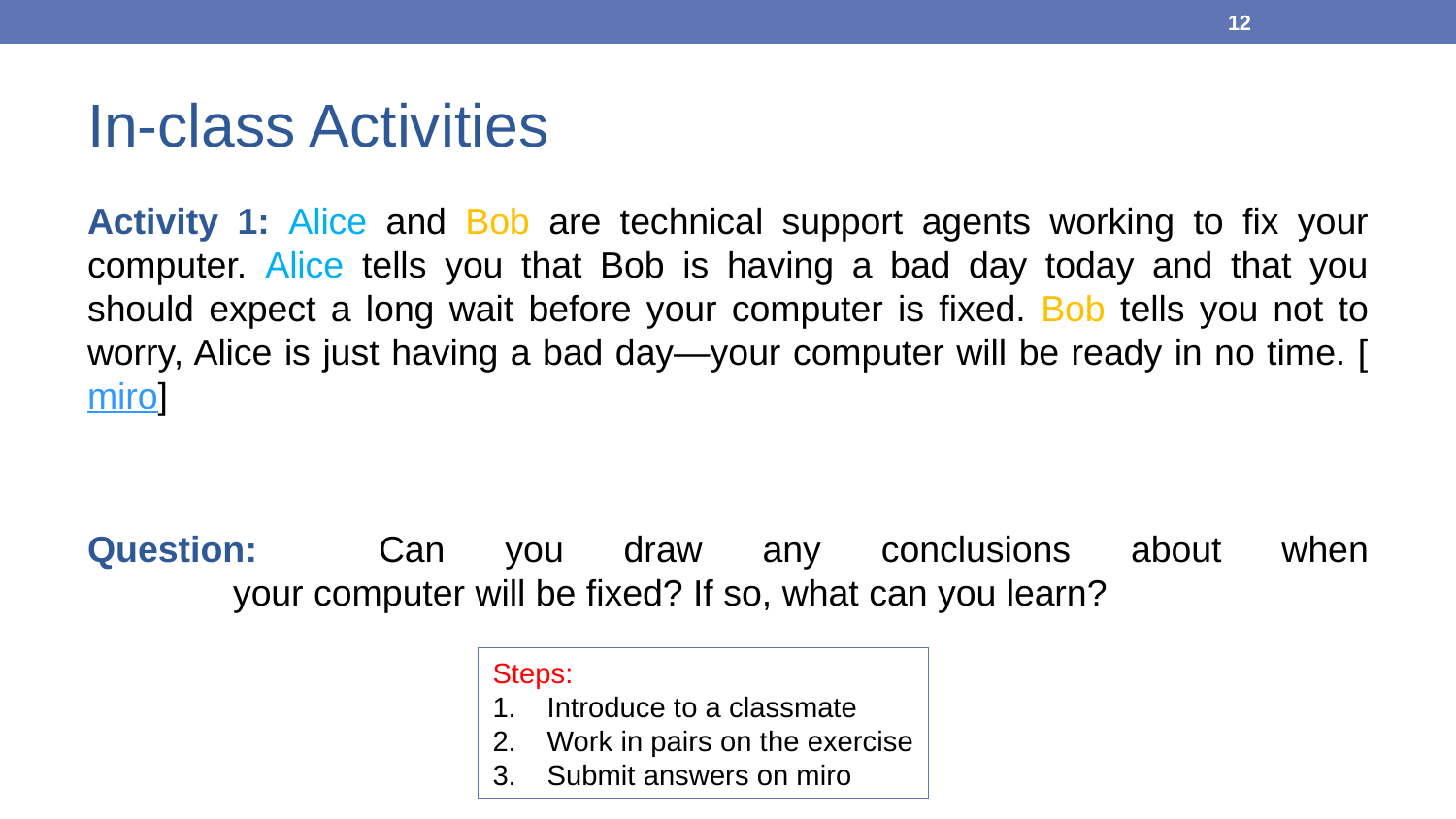

12
# In-class Activities
Activity 1: Alice and Bob are technical support agents working to fix your computer. Alice tells you that Bob is having a bad day today and that you should expect a long wait before your computer is fixed. Bob tells you not to worry, Alice is just having a bad day—your computer will be ready in no time. [miro]

Question:	Can you draw any conclusions about when
	your computer will be fixed? If so, what can you learn?
Steps:
Introduce to a classmate
Work in pairs on the exercise
Submit answers on miro